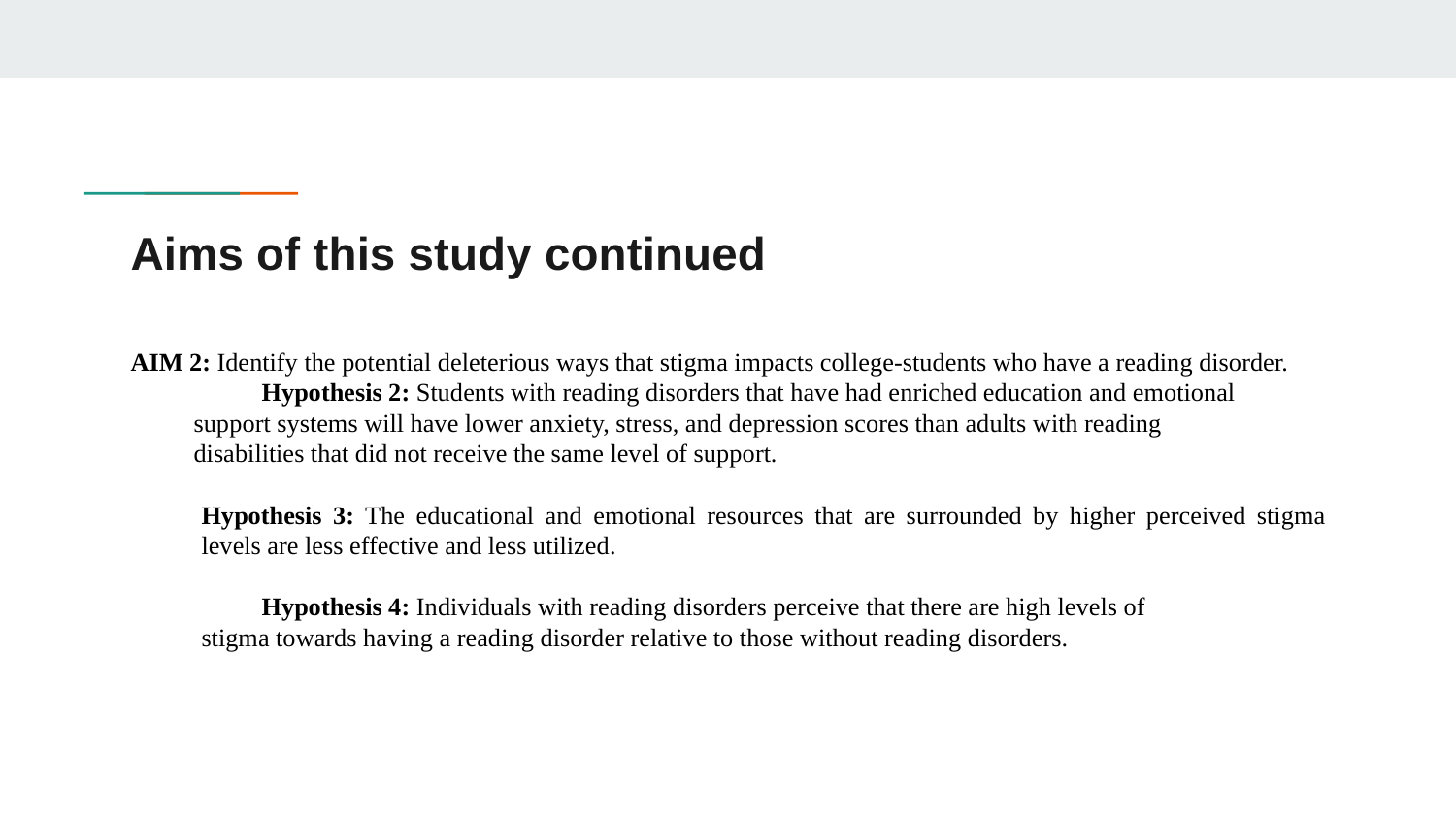

# Aims of this study continued
AIM 2: Identify the potential deleterious ways that stigma impacts college-students who have a reading disorder.
    	Hypothesis 2: Students with reading disorders that have had enriched education and emotional
          support systems will have lower anxiety, stress, and depression scores than adults with reading
          disabilities that did not receive the same level of support.

Hypothesis 3: The educational and emotional resources that are surrounded by higher perceived stigma levels are less effective and less utilized.

    	Hypothesis 4: Individuals with reading disorders perceive that there are high levels of
stigma towards having a reading disorder relative to those without reading disorders.